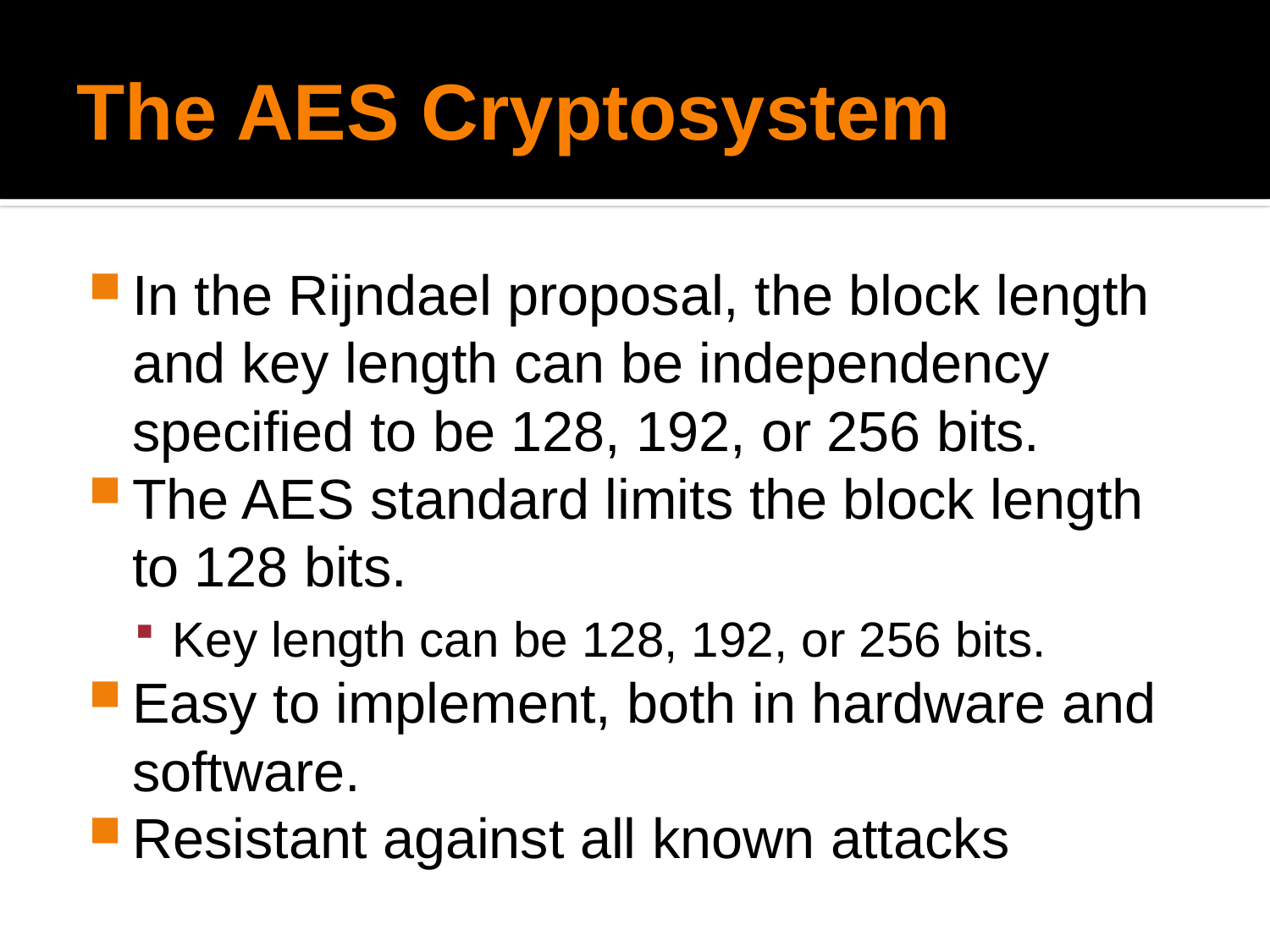

# The AES Cryptosystem
In the Rijndael proposal, the block length and key length can be independency specified to be 128, 192, or 256 bits.
The AES standard limits the block length to 128 bits.
Key length can be 128, 192, or 256 bits.
Easy to implement, both in hardware and software.
Resistant against all known attacks